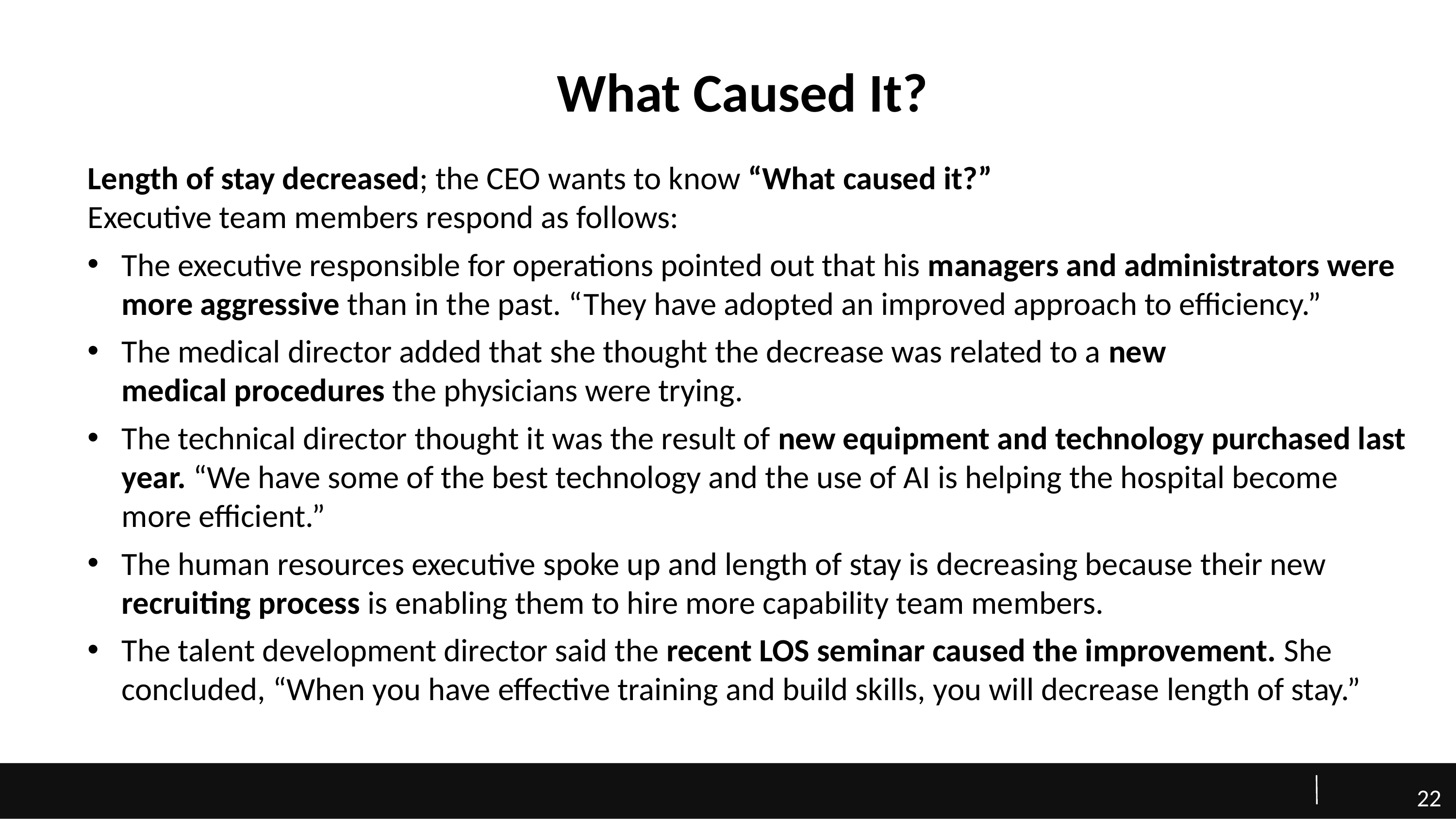

# What Caused It?
Length of stay decreased; the CEO wants to know “What caused it?”
Executive team members respond as follows:
The executive responsible for operations pointed out that his managers and administrators were more aggressive than in the past. “They have adopted an improved approach to efficiency.”
The medical director added that she thought the decrease was related to a new
medical procedures the physicians were trying.
The technical director thought it was the result of new equipment and technology purchased last year. “We have some of the best technology and the use of AI is helping the hospital become more efficient.”
The human resources executive spoke up and length of stay is decreasing because their new recruiting process is enabling them to hire more capability team members.
The talent development director said the recent LOS seminar caused the improvement. She concluded, “When you have effective training and build skills, you will decrease length of stay.”
22